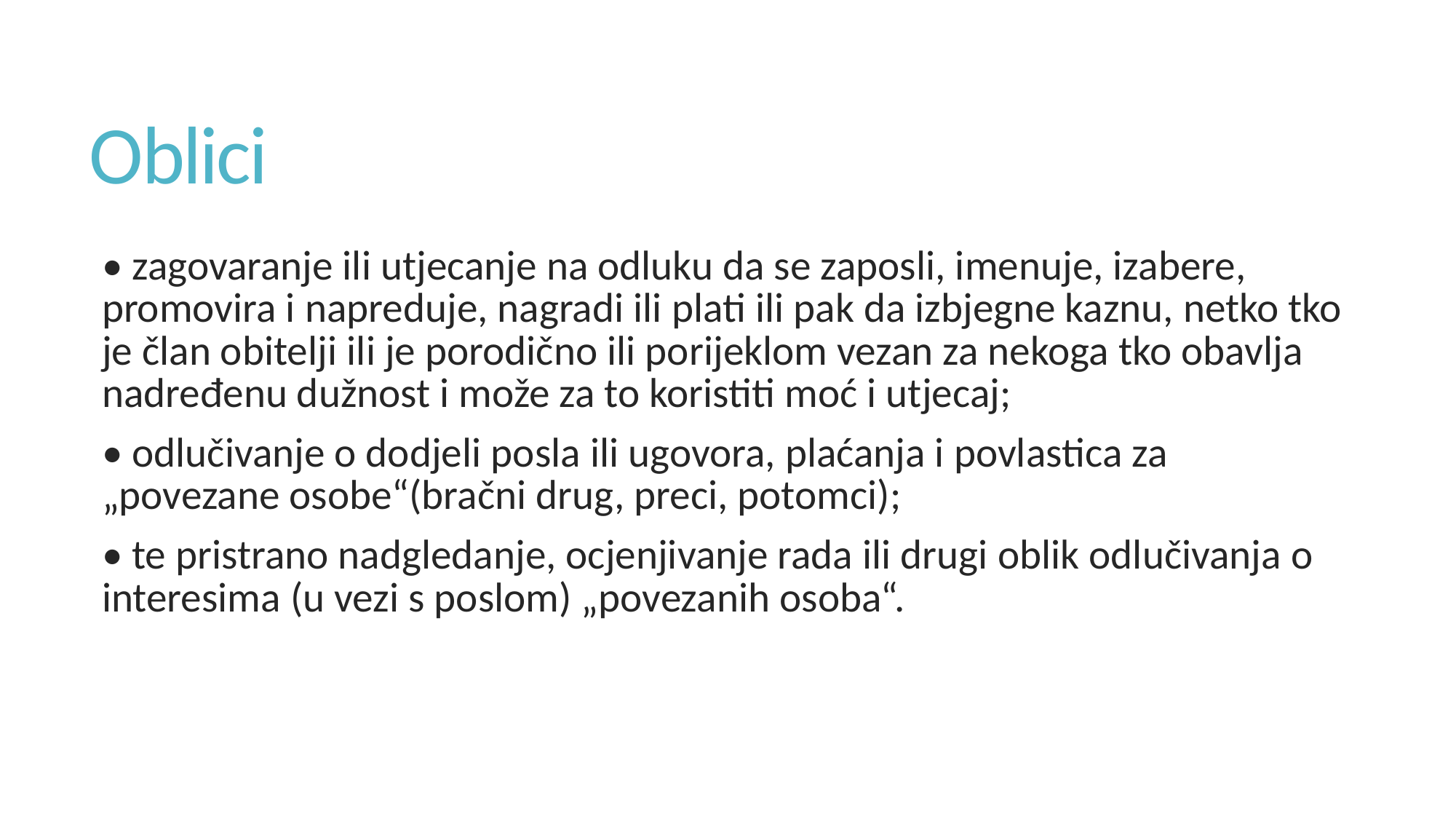

# Oblici
• zagovaranje ili utjecanje na odluku da se zaposli, imenuje, izabere, promovira i napreduje, nagradi ili plati ili pak da izbjegne kaznu, netko tko je član obitelji ili je porodično ili porijeklom vezan za nekoga tko obavlja nadređenu dužnost i može za to koristiti moć i utjecaj;
• odlučivanje o dodjeli posla ili ugovora, plaćanja i povlastica za „povezane osobe“(bračni drug, preci, potomci);
• te pristrano nadgledanje, ocjenjivanje rada ili drugi oblik odlučivanja o interesima (u vezi s poslom) „povezanih osoba“.